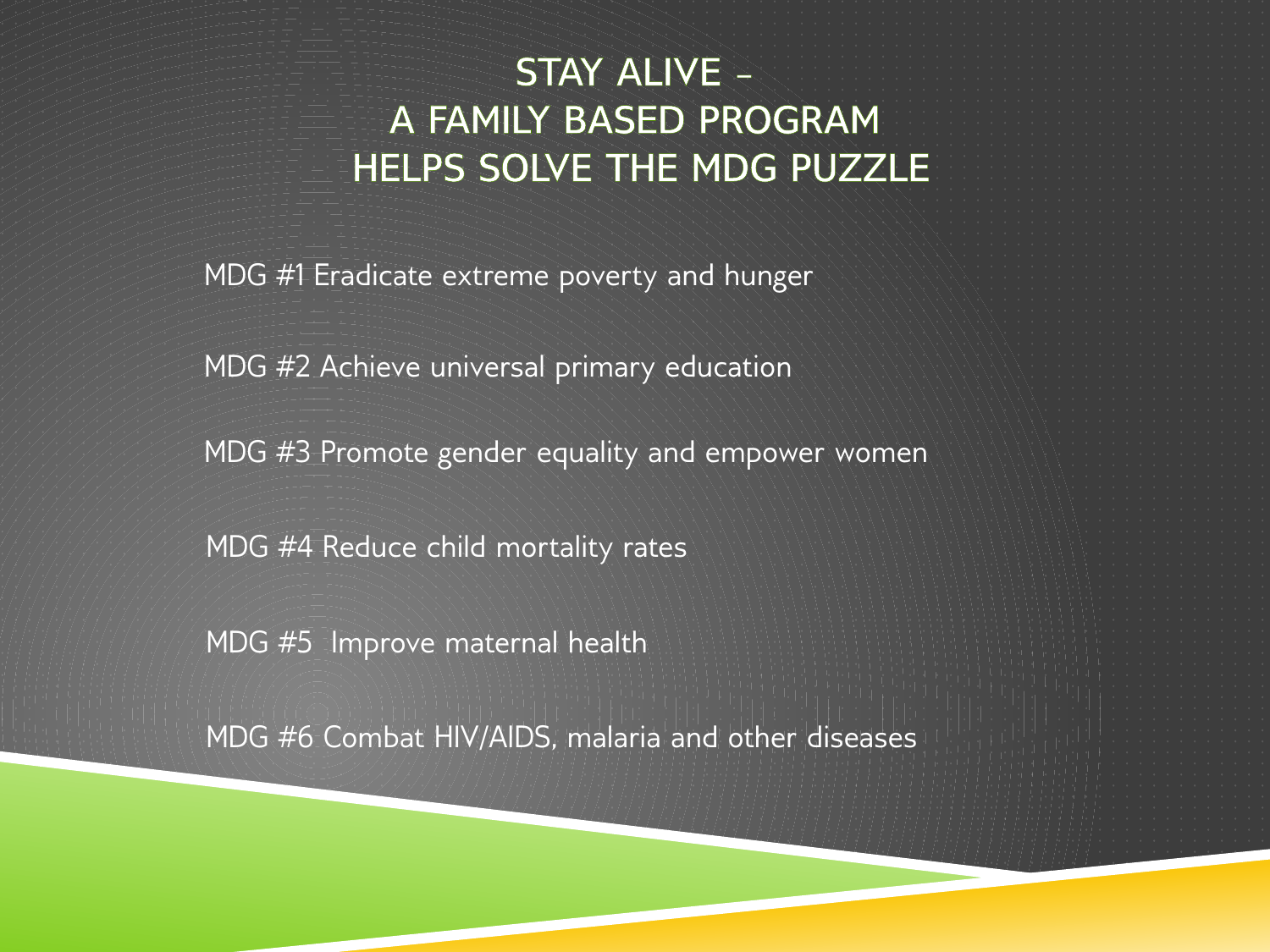

# STAY ALIVE – A FAMILY BASED PROGRAM HELPS SOLVE THE MDG PUZZLE
        MDG #1 Eradicate extreme poverty and hunger

        MDG #2 Achieve universal primary education

        MDG #3 Promote gender equality and empower women

      MDG #4 Reduce child mortality rates

      MDG #5  Improve maternal health

      MDG #6 Combat HIV/AIDS, malaria and other diseases